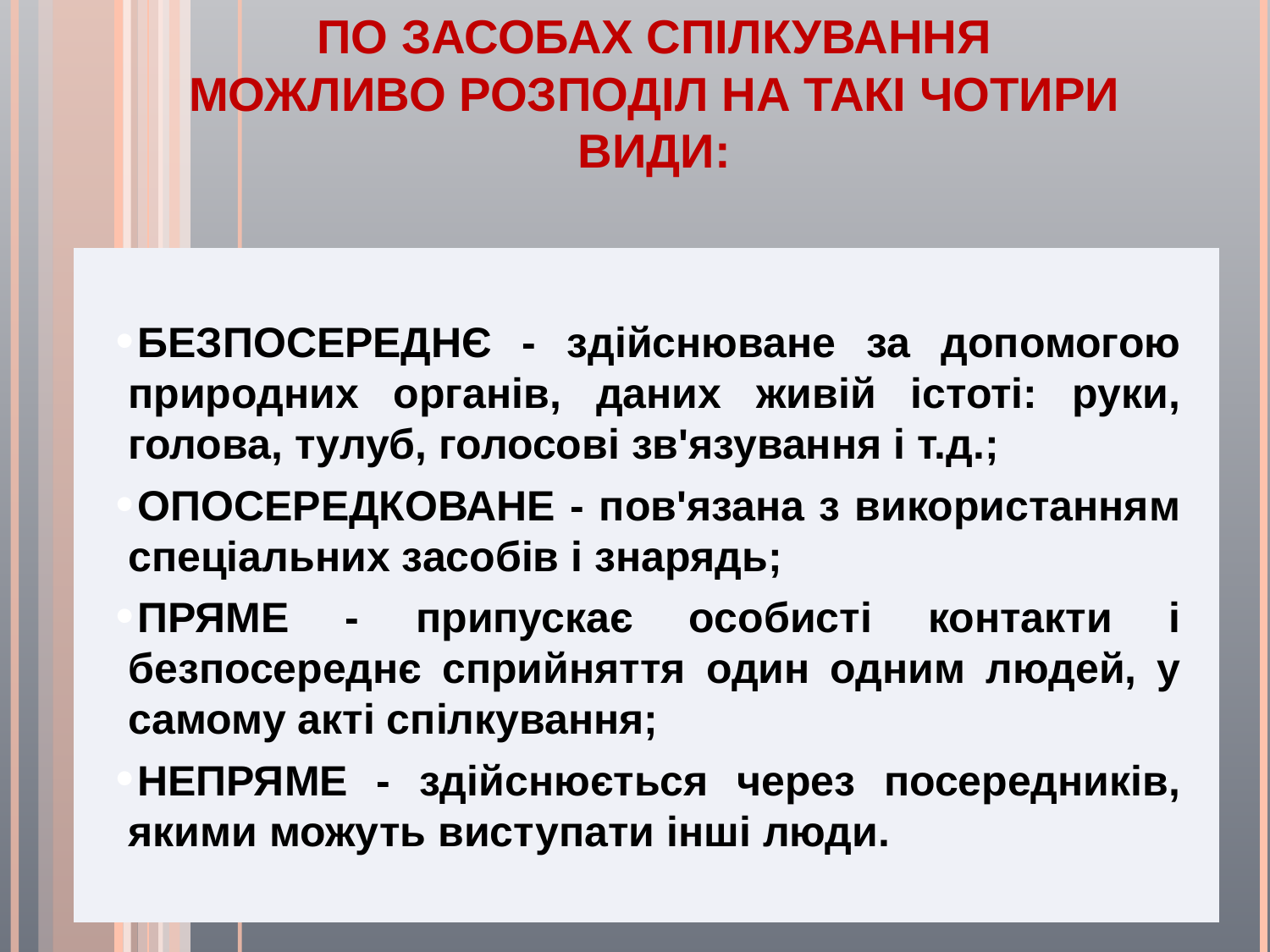

# По засобах спілкування можливо розподіл на такі чотири види:
БЕЗПОСЕРЕДНЄ - здійснюване за допомогою природних органів, даних живій істоті: руки, голова, тулуб, голосові зв'язування і т.д.;
ОПОСЕРЕДКОВАНЕ - пов'язана з використанням спеціальних засобів і знарядь;
ПРЯМЕ - припускає особисті контакти і безпосереднє сприйняття один одним людей, у самому акті спілкування;
НЕПРЯМЕ - здійснюється через посередників, якими можуть виступати інші люди.